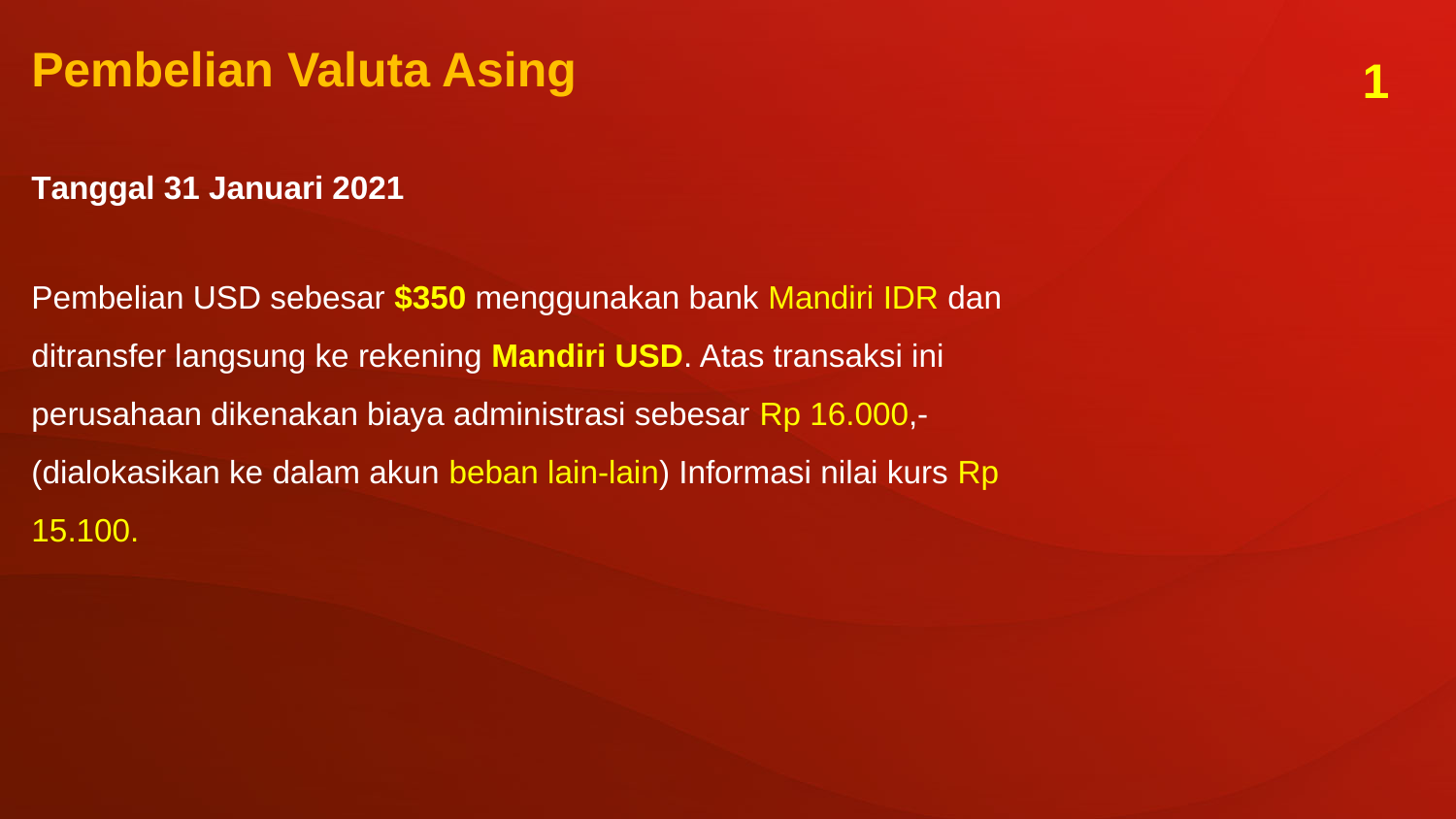

Pembelian Valuta Asing
1
Tanggal 31 Januari 2021

Pembelian USD sebesar $350 menggunakan bank Mandiri IDR dan ditransfer langsung ke rekening Mandiri USD. Atas transaksi ini perusahaan dikenakan biaya administrasi sebesar Rp 16.000,- (dialokasikan ke dalam akun beban lain-lain) Informasi nilai kurs Rp 15.100.